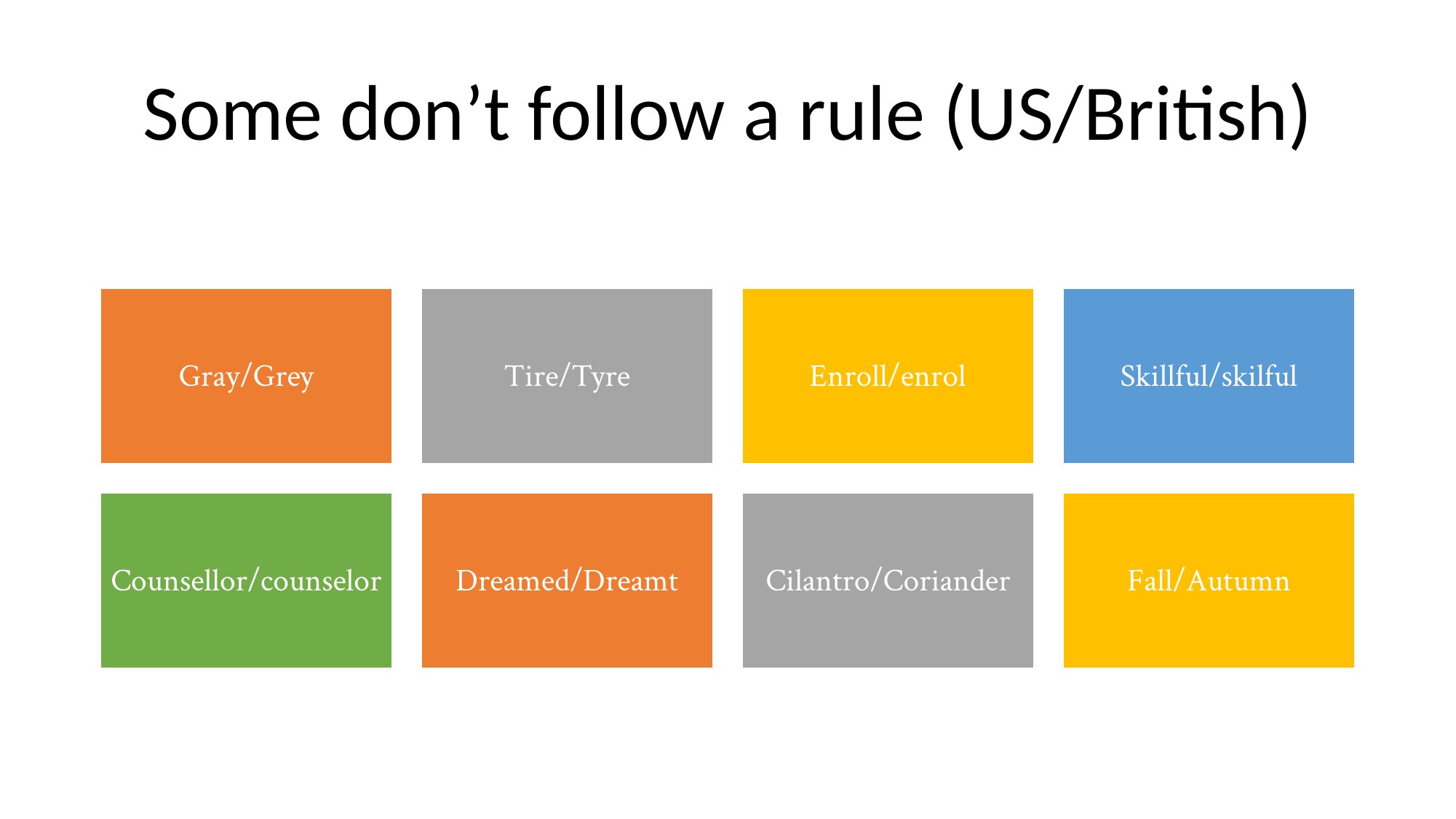

# Some don’t follow a rule (US/British)

Gray/Grey
Tire/Tyre
Enroll/enrol
Skillful/skilful
Counsellor/counselor
Dreamed/Dreamt
Cilantro/Coriander
Fall/Autumn